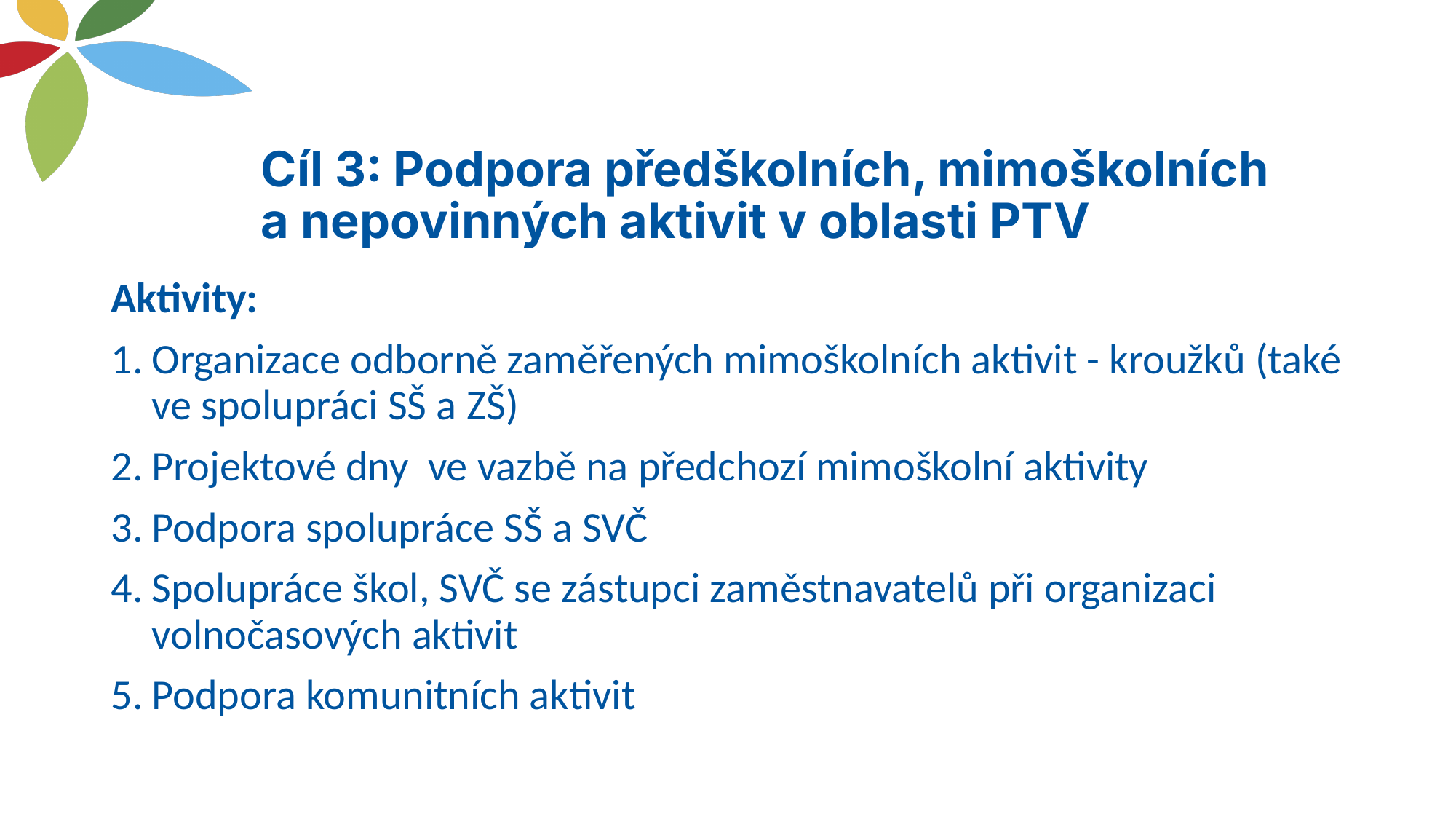

# Cíl 3: Podpora předškolních, mimoškolních a nepovinných aktivit v oblasti PTV
Aktivity:
Organizace odborně zaměřených mimoškolních aktivit - kroužků (také ve spolupráci SŠ a ZŠ)
Projektové dny  ve vazbě na předchozí mimoškolní aktivity
Podpora spolupráce SŠ a SVČ
Spolupráce škol, SVČ se zástupci zaměstnavatelů při organizaci volnočasových aktivit
Podpora komunitních aktivit